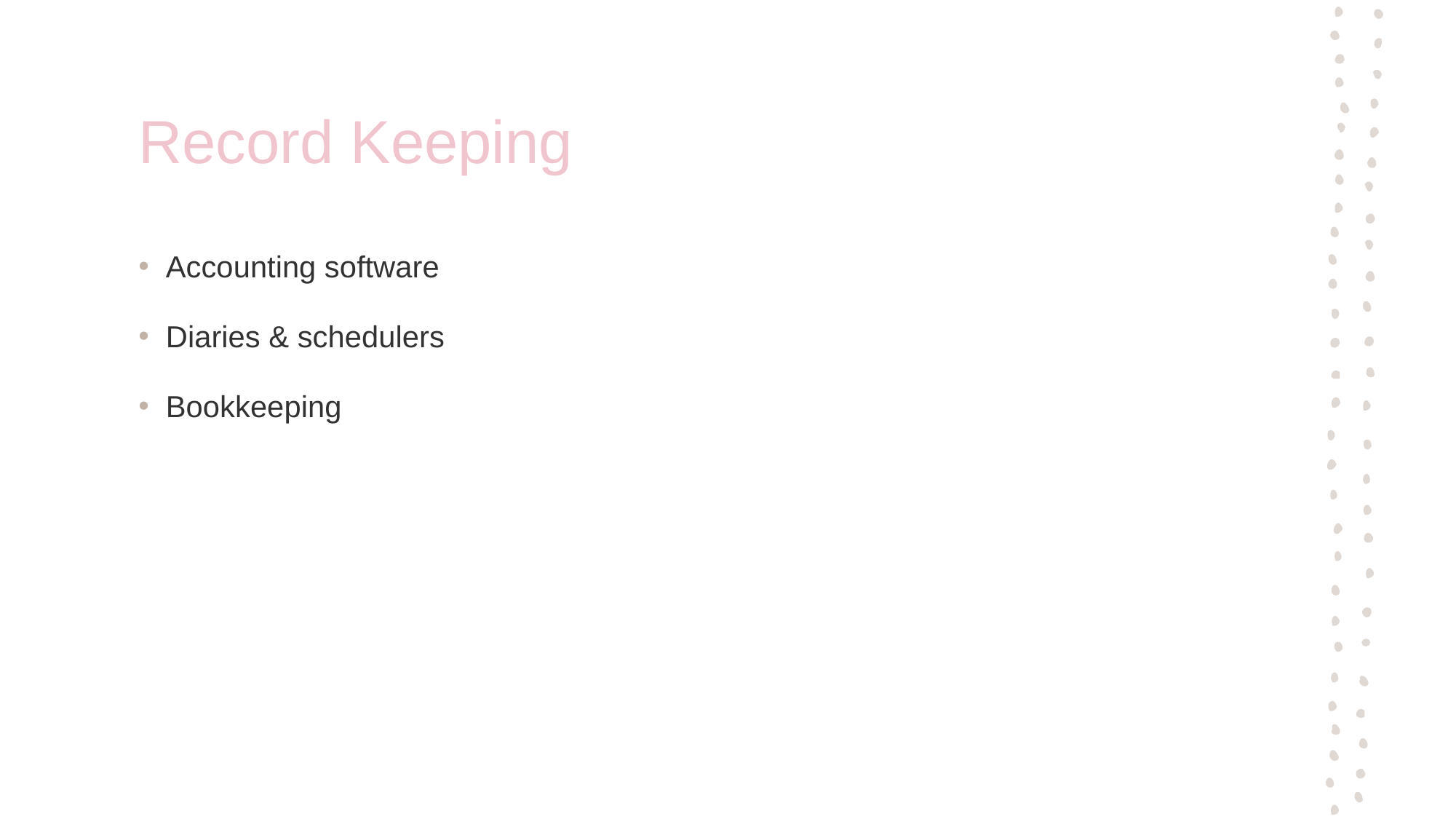

# Record Keeping
Accounting software
Diaries & schedulers
Bookkeeping